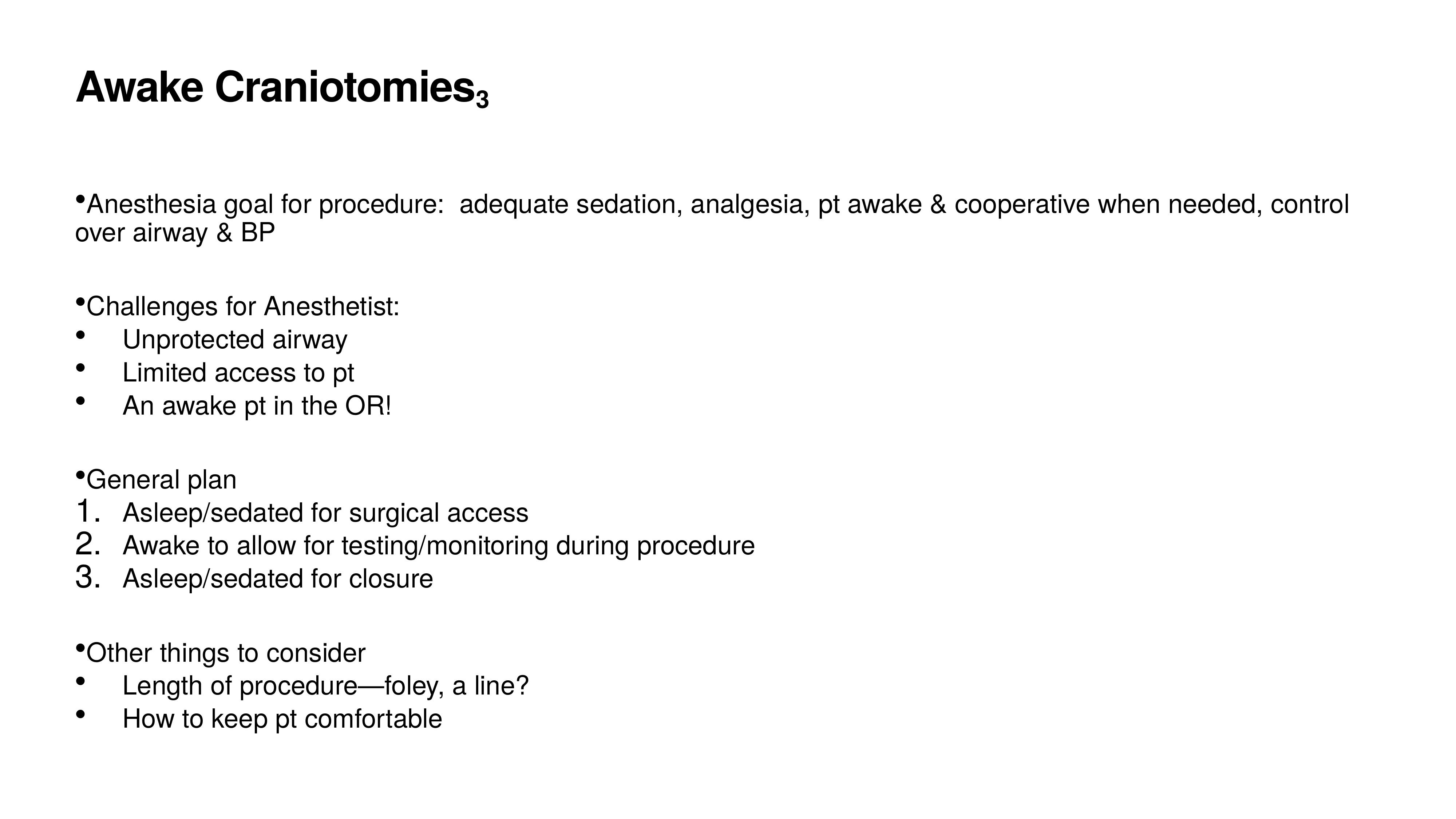

# Awake Craniotomies3
Anesthesia goal for procedure:  adequate sedation, analgesia, pt awake & cooperative when needed, control over airway & BP

Challenges for Anesthetist:
Unprotected airway
Limited access to pt
An awake pt in the OR!

General plan
Asleep/sedated for surgical access
Awake to allow for testing/monitoring during procedure
Asleep/sedated for closure

Other things to consider
Length of procedure—foley, a line?
How to keep pt comfortable